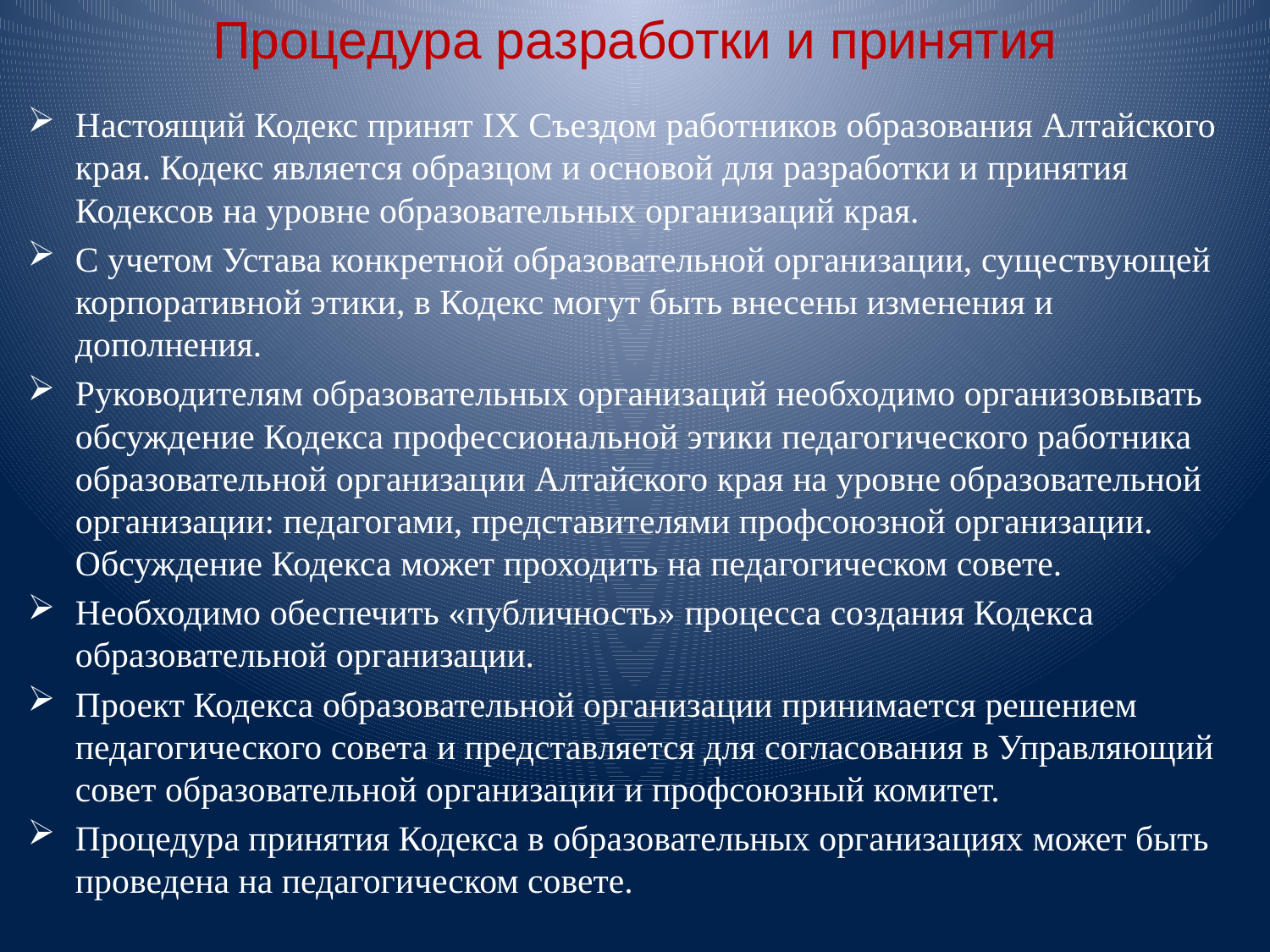

# Процедура разработки и принятия
Настоящий Кодекс принят IX Съездом работников образования Алтайского края. Кодекс является образцом и основой для разработки и принятия Кодексов на уровне образовательных организаций края.
С учетом Устава конкретной образовательной организации, существующей корпоративной этики, в Кодекс могут быть внесены изменения и дополнения.
Руководителям образовательных организаций необходимо организовывать обсуждение Кодекса профессиональной этики педагогического работника образовательной организации Алтайского края на уровне образовательной организации: педагогами, представителями профсоюзной организации. Обсуждение Кодекса может проходить на педагогическом совете.
Необходимо обеспечить «публичность» процесса создания Кодекса образовательной организации.
Проект Кодекса образовательной организации принимается решением педагогического совета и представляется для согласования в Управляющий совет образовательной организации и профсоюзный комитет.
Процедура принятия Кодекса в образовательных организациях может быть проведена на педагогическом совете.